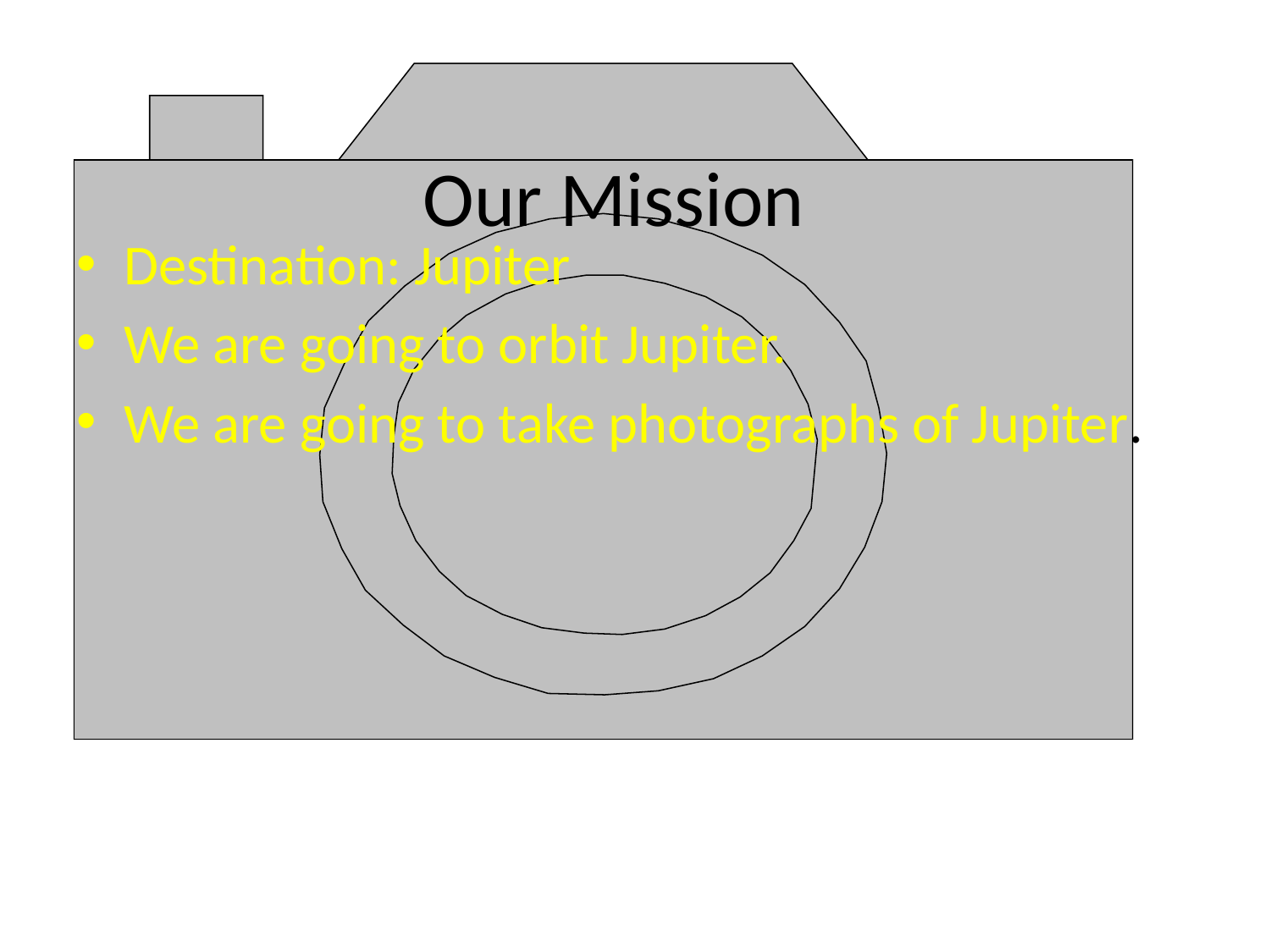

# Our Mission
Destination: Jupiter
We are going to orbit Jupiter.
We are going to take photographs of Jupiter.